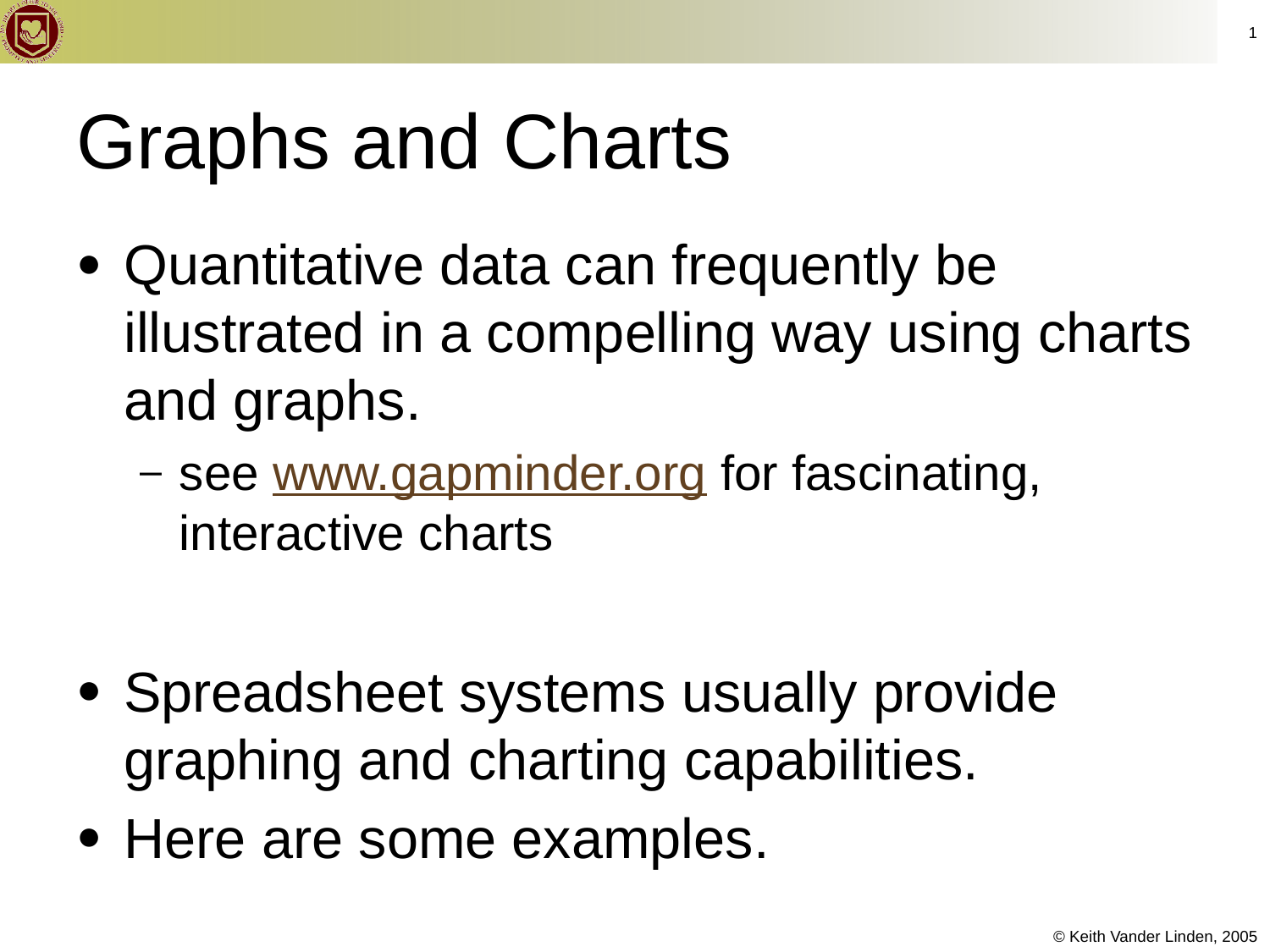

1
# Graphs and Charts
Quantitative data can frequently be illustrated in a compelling way using charts and graphs.
see www.gapminder.org for fascinating, interactive charts

Spreadsheet systems usually provide graphing and charting capabilities.
Here are some examples.